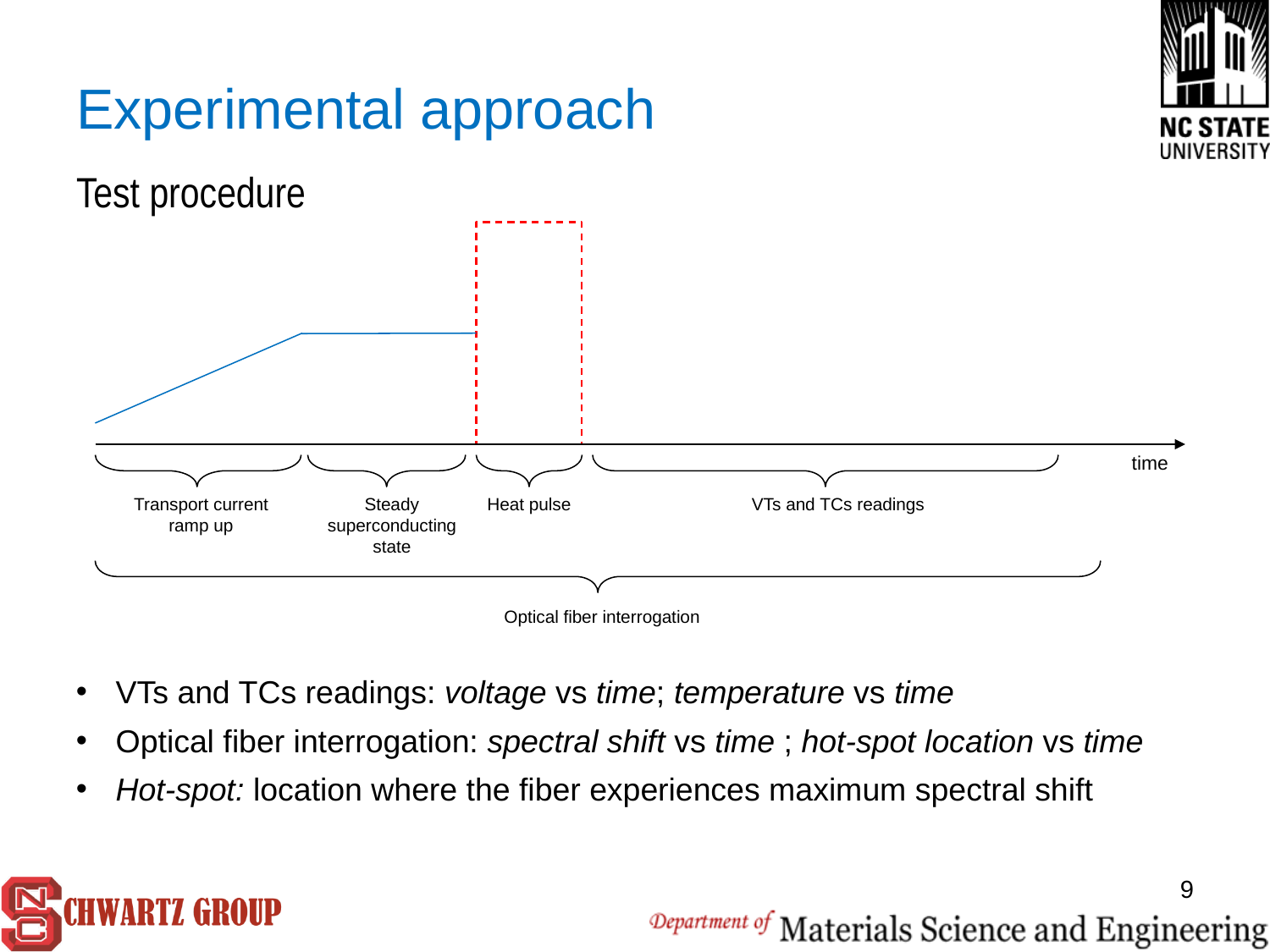

# Experimental approach
Test procedure

VTs and TCs readings
Heat pulse
Transport current ramp up
Steady superconducting state
Optical fiber interrogation
time
VTs and TCs readings: voltage vs time; temperature vs time
Optical fiber interrogation: spectral shift vs time ; hot-spot location vs time
Hot-spot: location where the fiber experiences maximum spectral shift
9